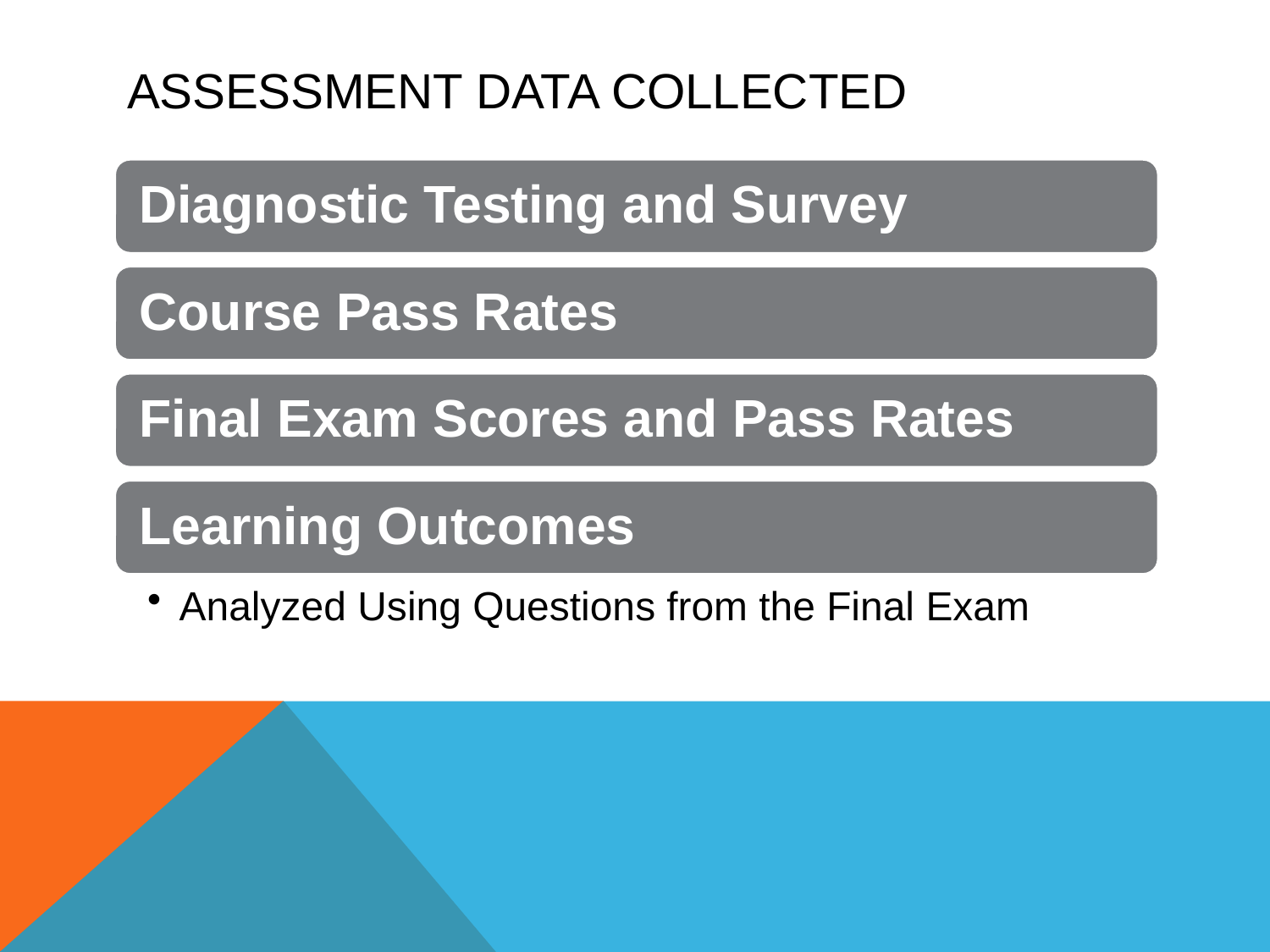

# Assessment Data Collected
Diagnostic Testing and Survey
Course Pass Rates
Final Exam Scores and Pass Rates
Learning Outcomes
Analyzed Using Questions from the Final Exam